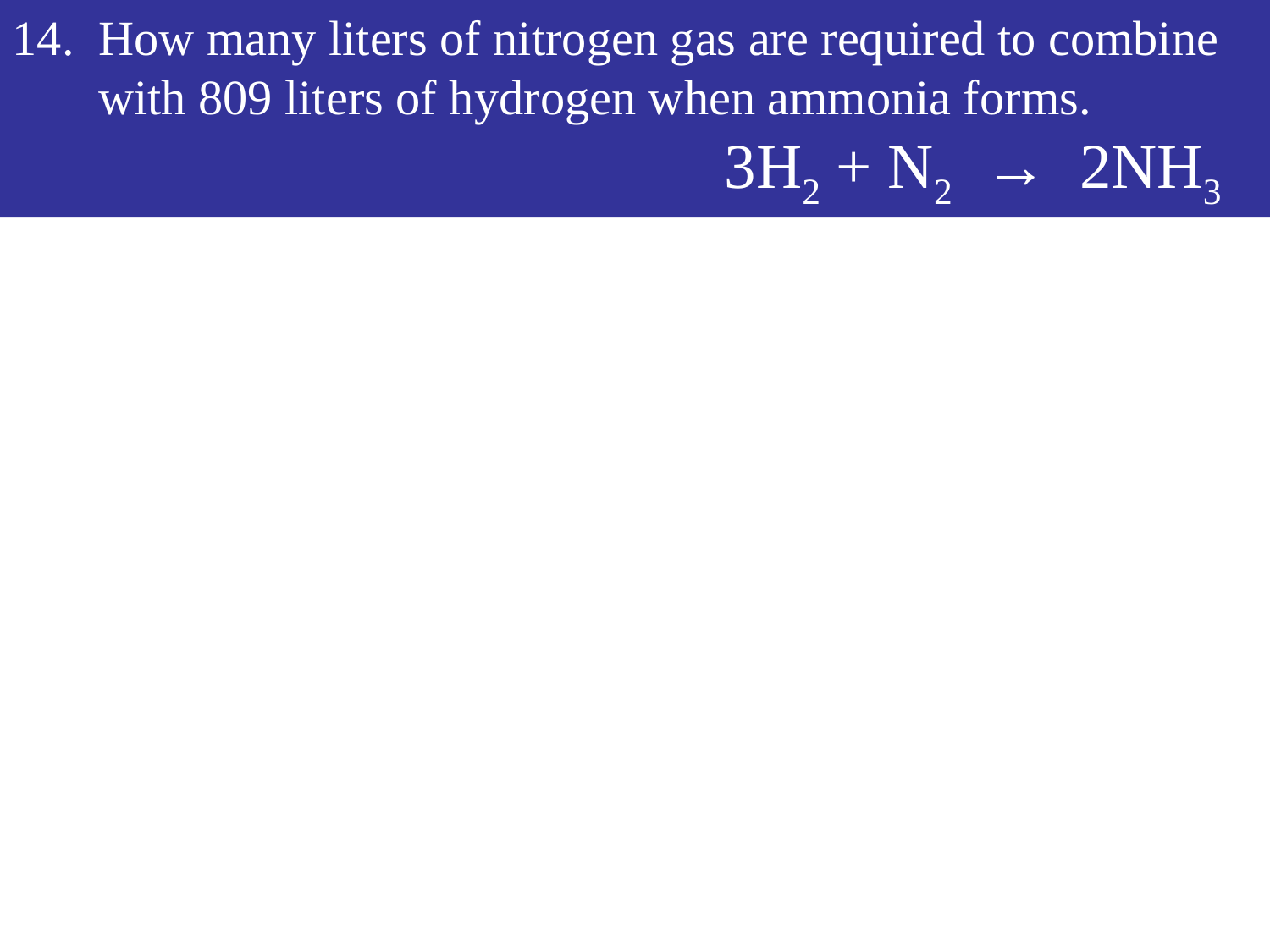

14.  How many liters of nitrogen gas are required to combine
       with 809 liters of hydrogen when ammonia forms.
                                                          3H2 + N2  →  2NH3